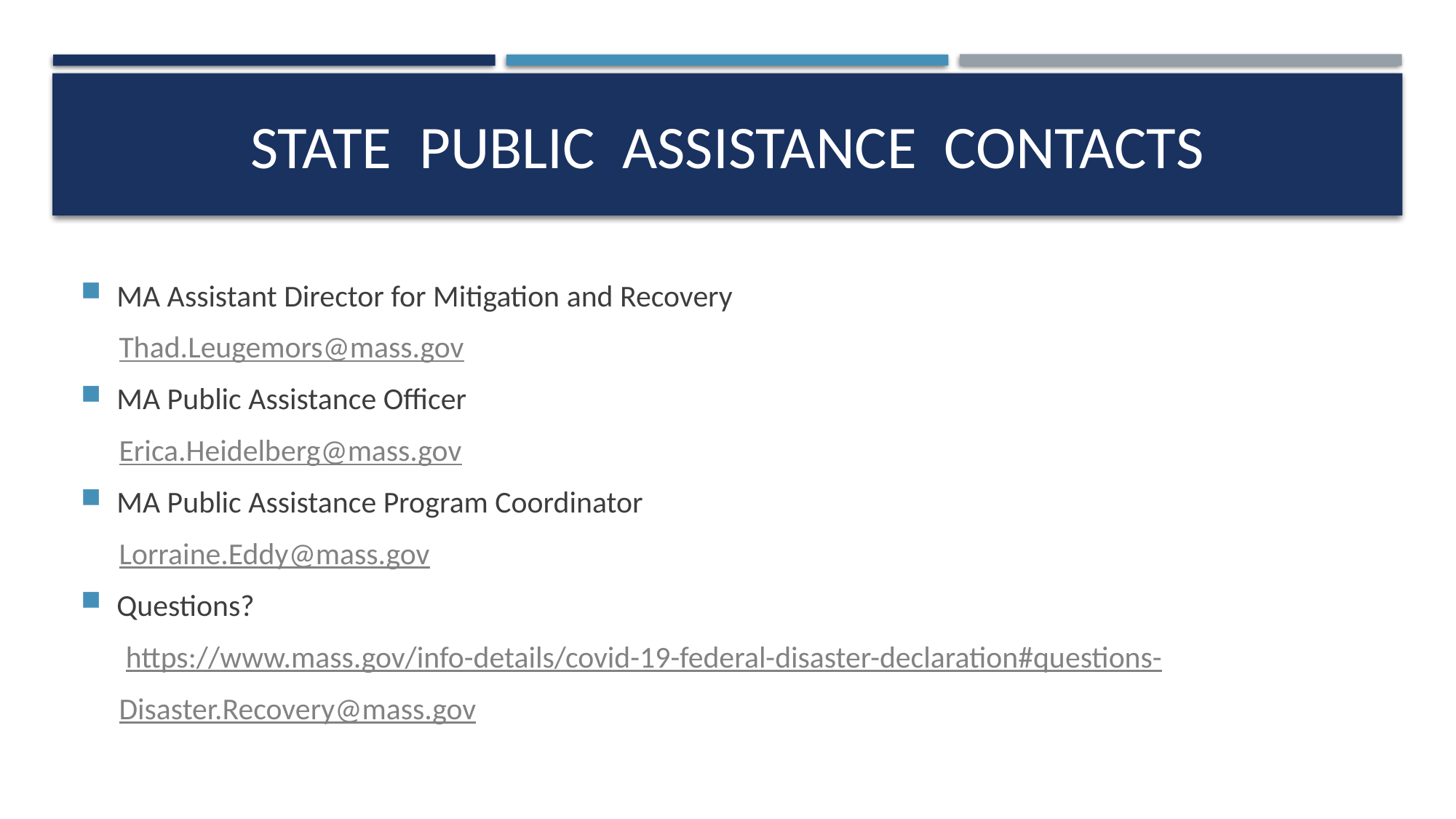

# State  Public  assistance  contacts
MA Assistant Director for Mitigation and Recovery
Thad.Leugemors@mass.gov
MA Public Assistance Officer
Erica.Heidelberg@mass.gov
MA Public Assistance Program Coordinator
Lorraine.Eddy@mass.gov
Questions?
 https://www.mass.gov/info-details/covid-19-federal-disaster-declaration#questions-
Disaster.Recovery@mass.gov